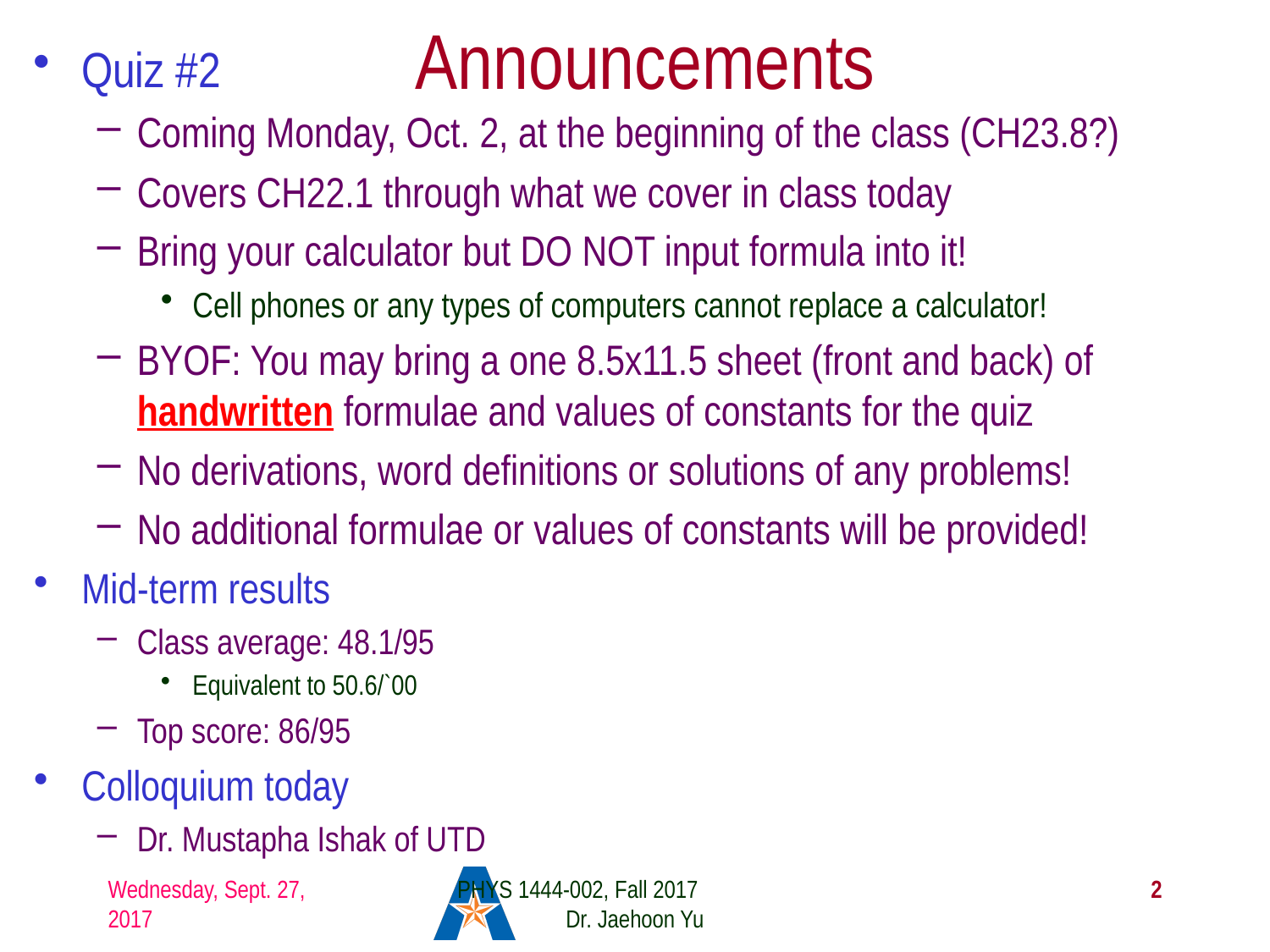

# Announcements
Quiz #2
Coming Monday, Oct. 2, at the beginning of the class (CH23.8?)
Covers CH22.1 through what we cover in class today
Bring your calculator but DO NOT input formula into it!
Cell phones or any types of computers cannot replace a calculator!
BYOF: You may bring a one 8.5x11.5 sheet (front and back) of handwritten formulae and values of constants for the quiz
No derivations, word definitions or solutions of any problems!
No additional formulae or values of constants will be provided!
Mid-term results
Class average: 48.1/95
Equivalent to 50.6/`00
Top score: 86/95
Colloquium today
Dr. Mustapha Ishak of UTD
Wednesday, Sept. 27, 2017
PHYS 1444-002, Fall 2017                     Dr. Jaehoon Yu
2